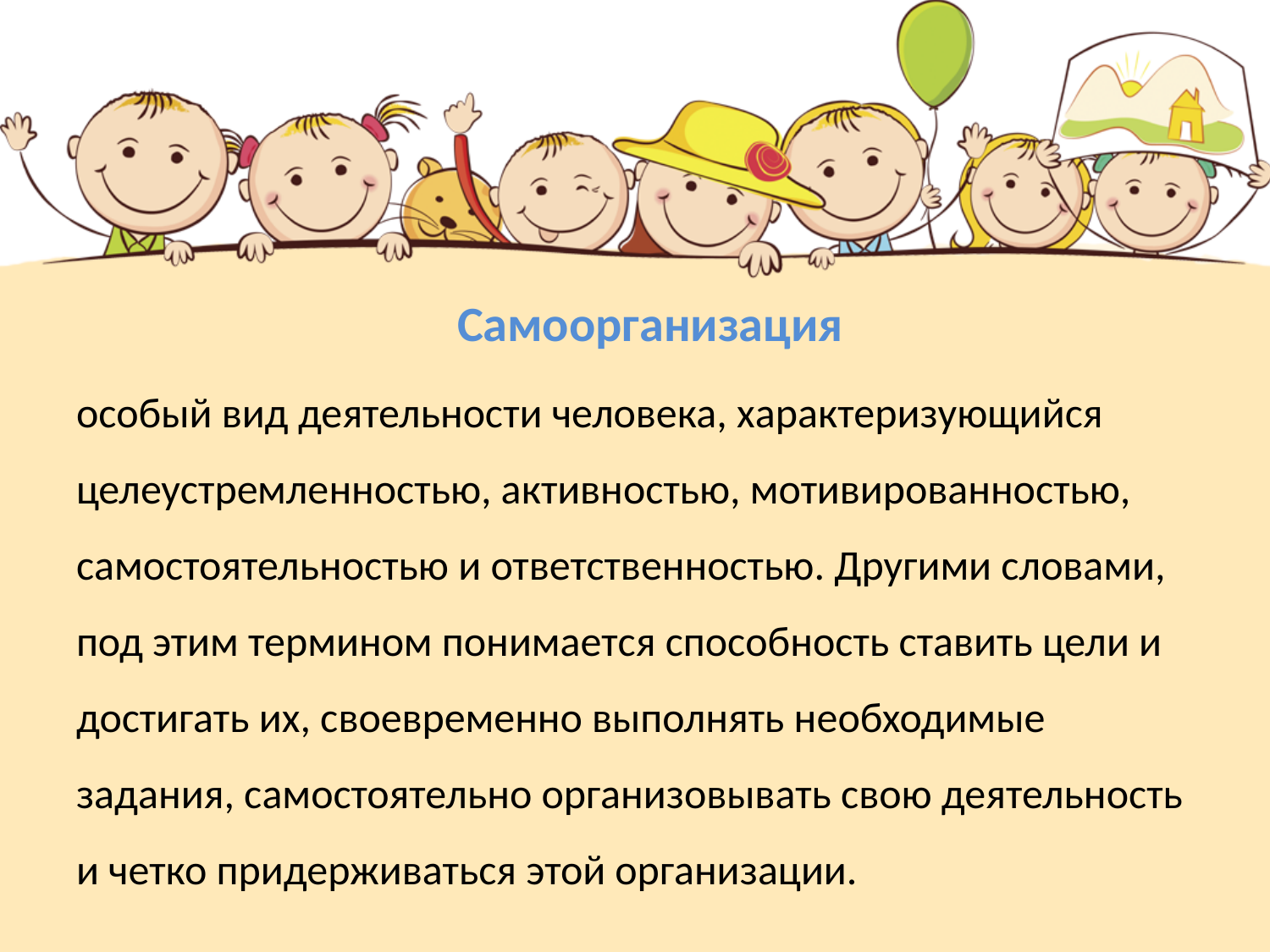

Самоорганизация
особый вид деятельности человека, характеризующийся целеустремленностью, активностью, мотивированностью, самостоятельностью и ответственностью. Другими словами, под этим термином понимается способность ставить цели и достигать их, своевременно выполнять необходимые задания, самостоятельно организовывать свою деятельность и четко придерживаться этой организации.